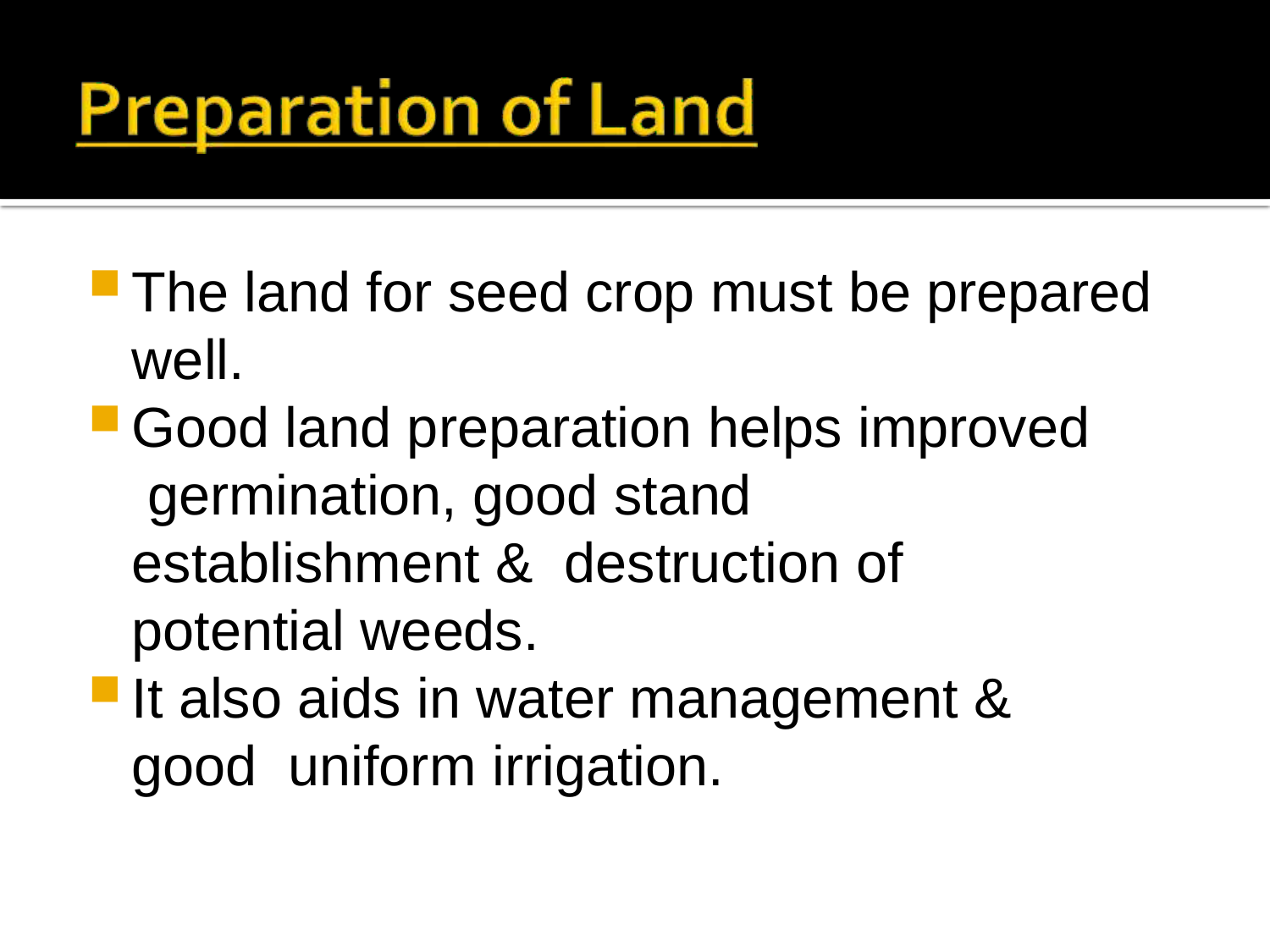

The land for seed crop must be prepared well.
Good land preparation helps improved  germination, good stand establishment &  destruction of potential weeds.
It also aids in water management & good  uniform irrigation.